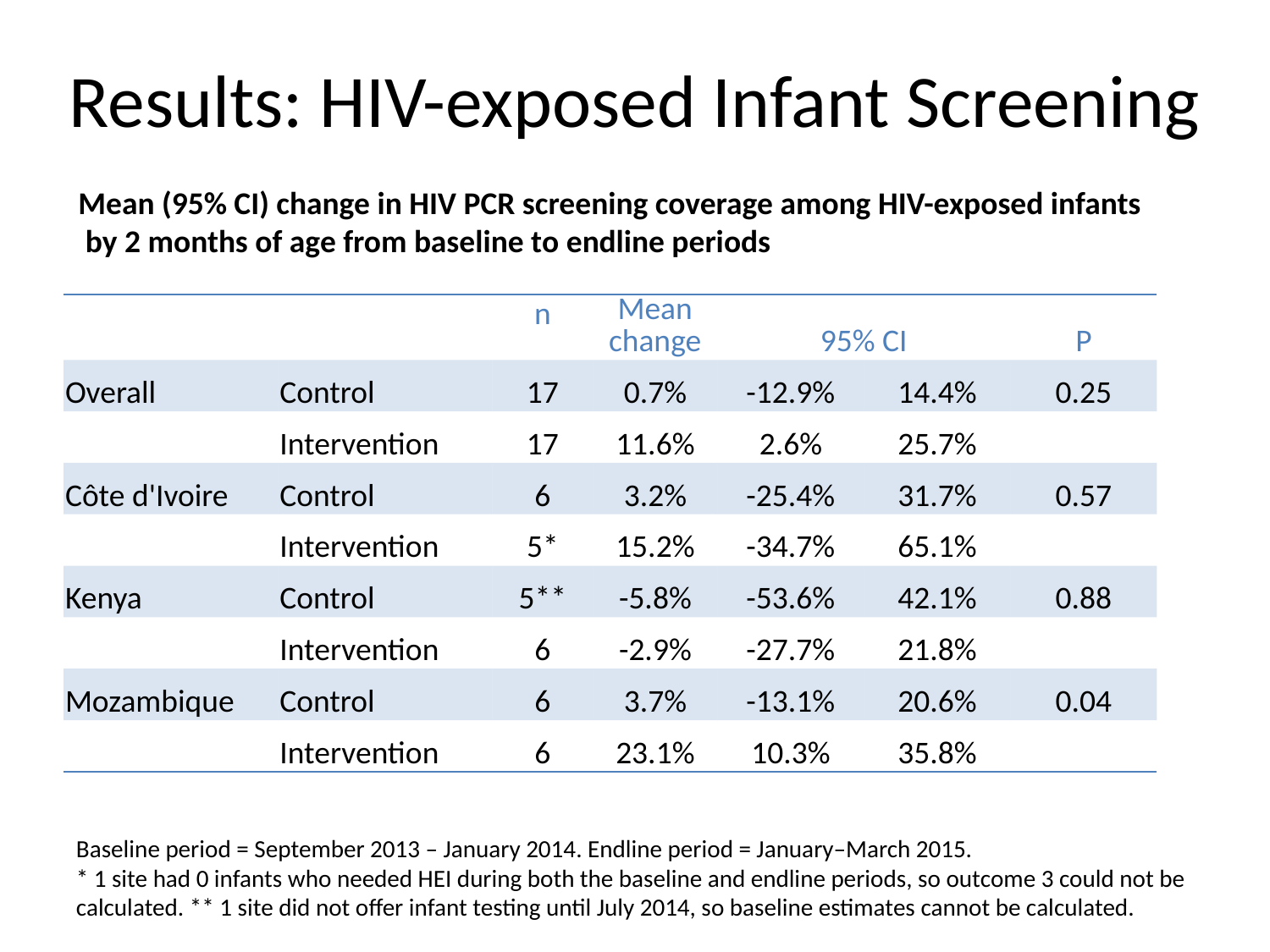

# Results: HIV-exposed Infant Screening
Mean (95% CI) change in HIV PCR screening coverage among HIV-exposed infants  by 2 months of age from baseline to endline periods
|  |  | n | Mean change | 95% CI |  | P |
| --- | --- | --- | --- | --- | --- | --- |
| Overall | Control | 17 | 0.7% | -12.9% | 14.4% | 0.25 |
|  | Intervention | 17 | 11.6% | 2.6% | 25.7% |  |
| Côte d'Ivoire | Control | 6 | 3.2% | -25.4% | 31.7% | 0.57 |
|  | Intervention | 5\* | 15.2% | -34.7% | 65.1% |  |
| Kenya | Control | 5\*\* | -5.8% | -53.6% | 42.1% | 0.88 |
|  | Intervention | 6 | -2.9% | -27.7% | 21.8% |  |
| Mozambique | Control | 6 | 3.7% | -13.1% | 20.6% | 0.04 |
|  | Intervention | 6 | 23.1% | 10.3% | 35.8% |  |
Baseline period = September 2013 – January 2014. Endline period = January–March 2015.
* 1 site had 0 infants who needed HEI during both the baseline and endline periods, so outcome 3 could not be calculated. ** 1 site did not offer infant testing until July 2014, so baseline estimates cannot be calculated.